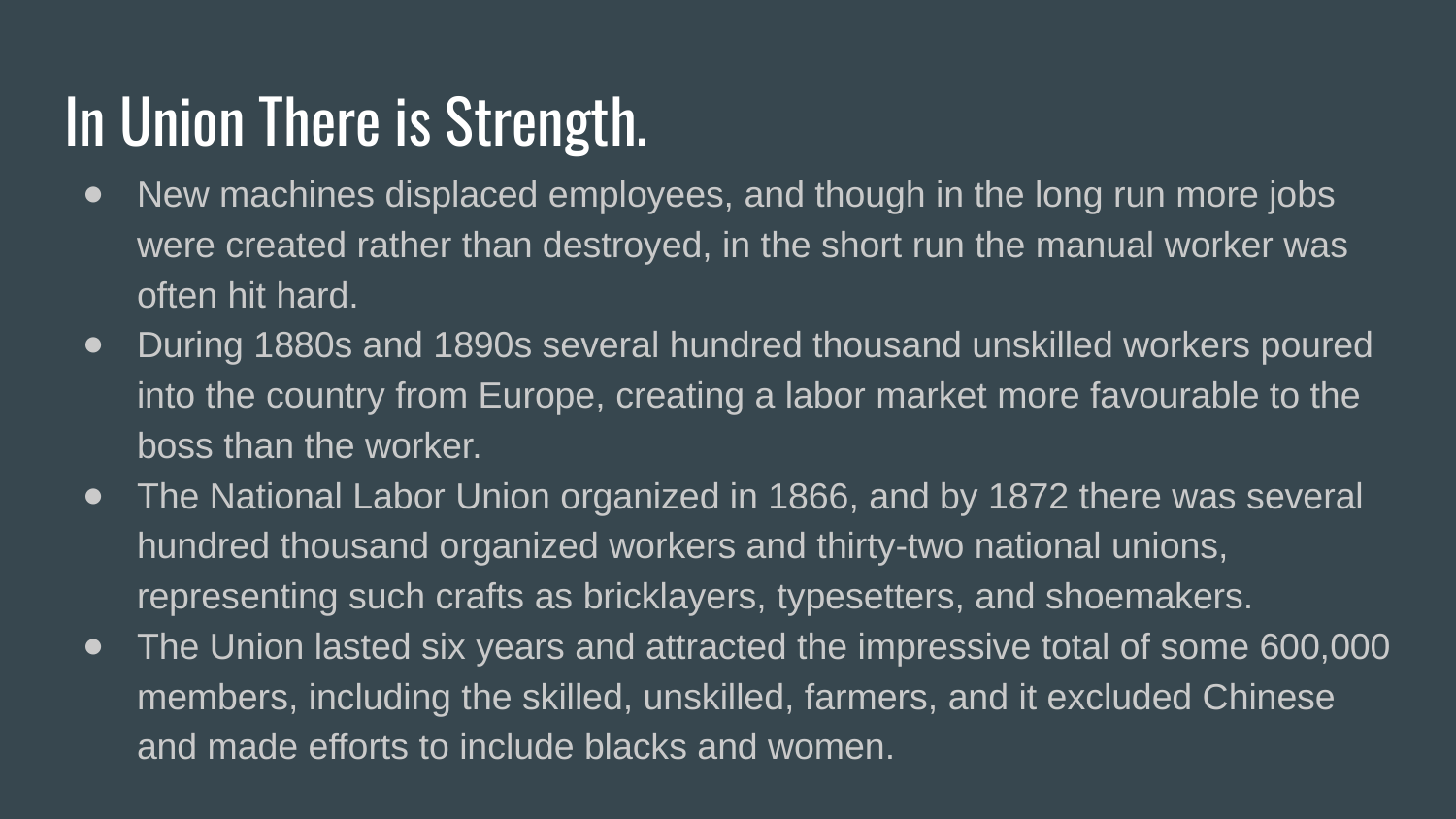

# In Union There is Strength.
New machines displaced employees, and though in the long run more jobs were created rather than destroyed, in the short run the manual worker was often hit hard.
During 1880s and 1890s several hundred thousand unskilled workers poured into the country from Europe, creating a labor market more favourable to the boss than the worker.
The National Labor Union organized in 1866, and by 1872 there was several hundred thousand organized workers and thirty-two national unions, representing such crafts as bricklayers, typesetters, and shoemakers.
The Union lasted six years and attracted the impressive total of some 600,000 members, including the skilled, unskilled, farmers, and it excluded Chinese and made efforts to include blacks and women.